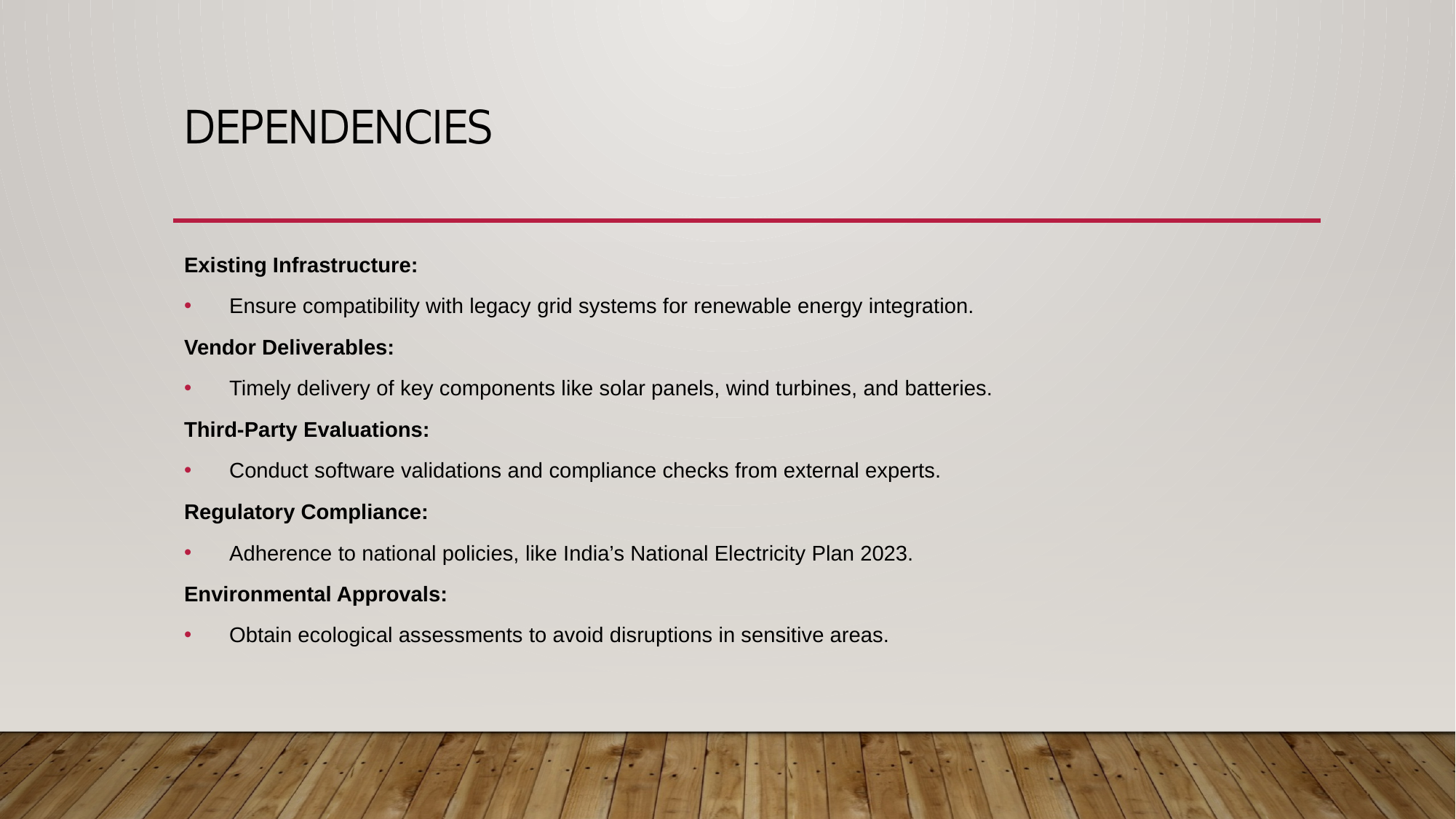

# Dependencies
Existing Infrastructure:
   Ensure compatibility with legacy grid systems for renewable energy integration.
Vendor Deliverables:
   Timely delivery of key components like solar panels, wind turbines, and batteries.
Third-Party Evaluations:
   Conduct software validations and compliance checks from external experts.
Regulatory Compliance:
   Adherence to national policies, like India’s National Electricity Plan 2023.
Environmental Approvals:
   Obtain ecological assessments to avoid disruptions in sensitive areas.